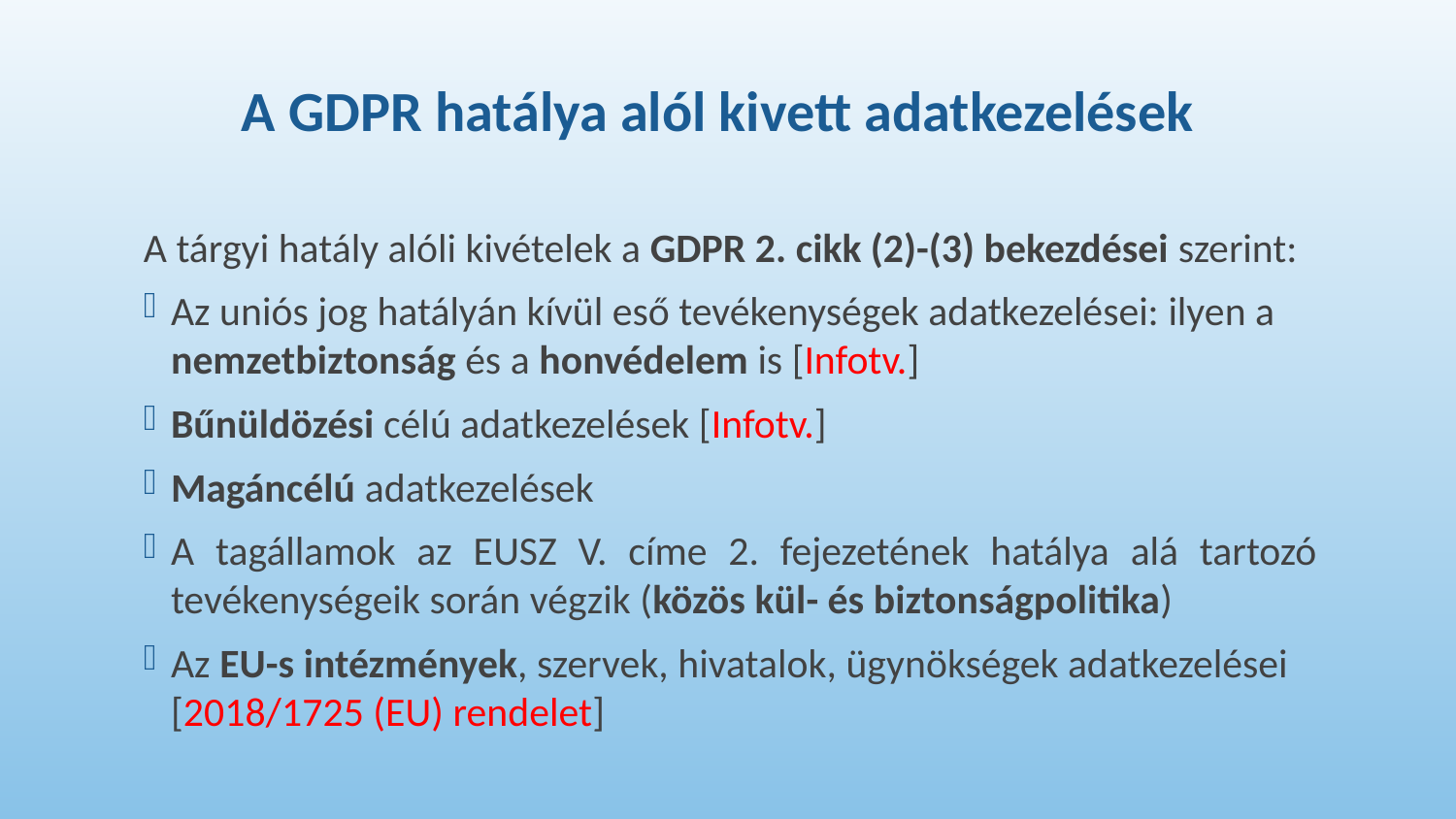

# A GDPR hatálya alól kivett adatkezelések
A tárgyi hatály alóli kivételek a GDPR 2. cikk (2)-(3) bekezdései szerint:
Az uniós jog hatályán kívül eső tevékenységek adatkezelései: ilyen a nemzetbiztonság és a honvédelem is [Infotv.]
Bűnüldözési célú adatkezelések [Infotv.]
Magáncélú adatkezelések
A tagállamok az EUSZ V. címe 2. fejezetének hatálya alá tartozó tevékenységeik során végzik (közös kül- és biztonságpolitika)
Az EU-s intézmények, szervek, hivatalok, ügynökségek adatkezelései [2018/1725 (EU) rendelet]
17